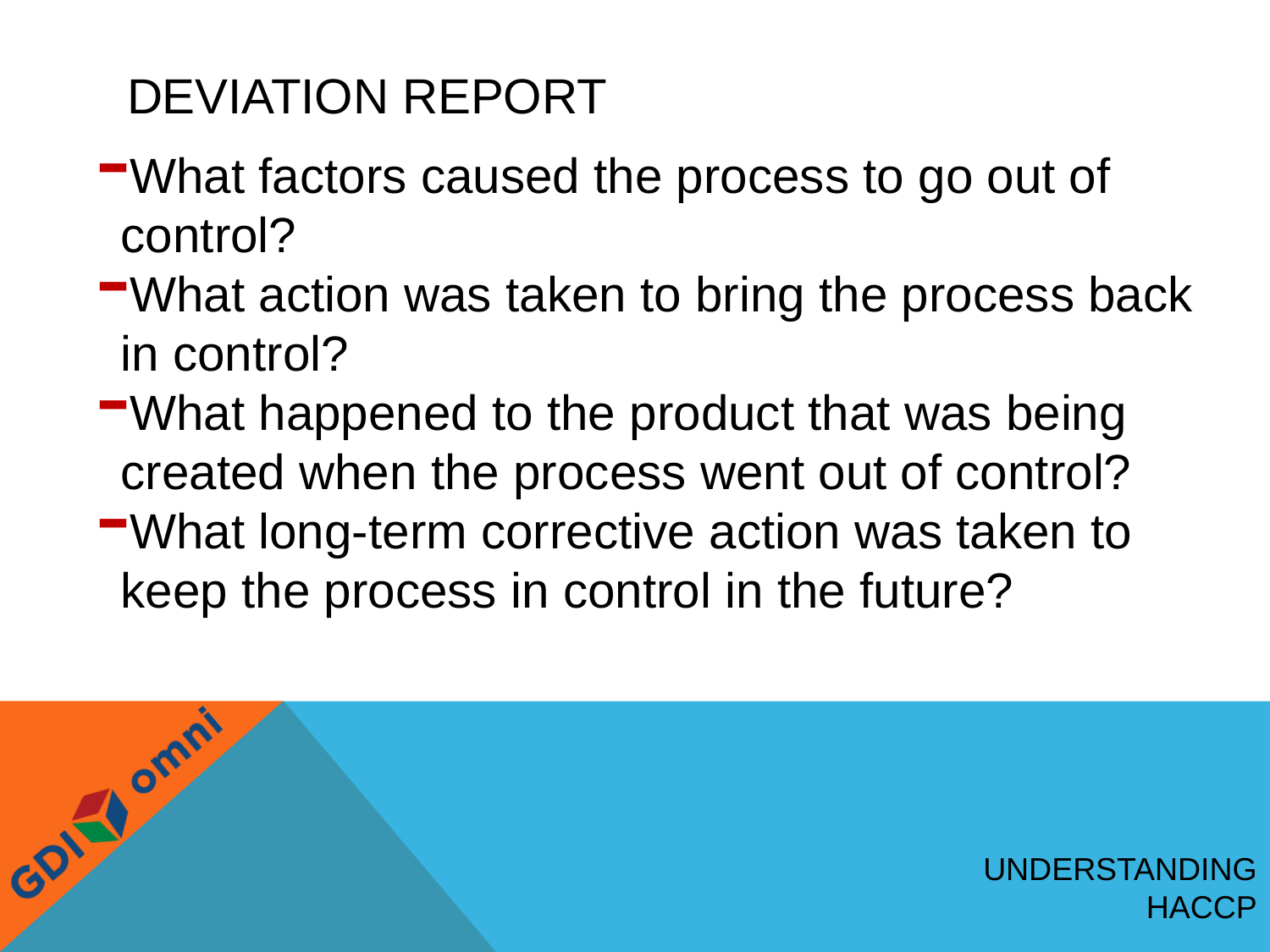

# Deviation report
What factors caused the process to go out of control?
What action was taken to bring the process back in control?
What happened to the product that was being created when the process went out of control?
What long-term corrective action was taken to keep the process in control in the future?

Understanding
HACCP